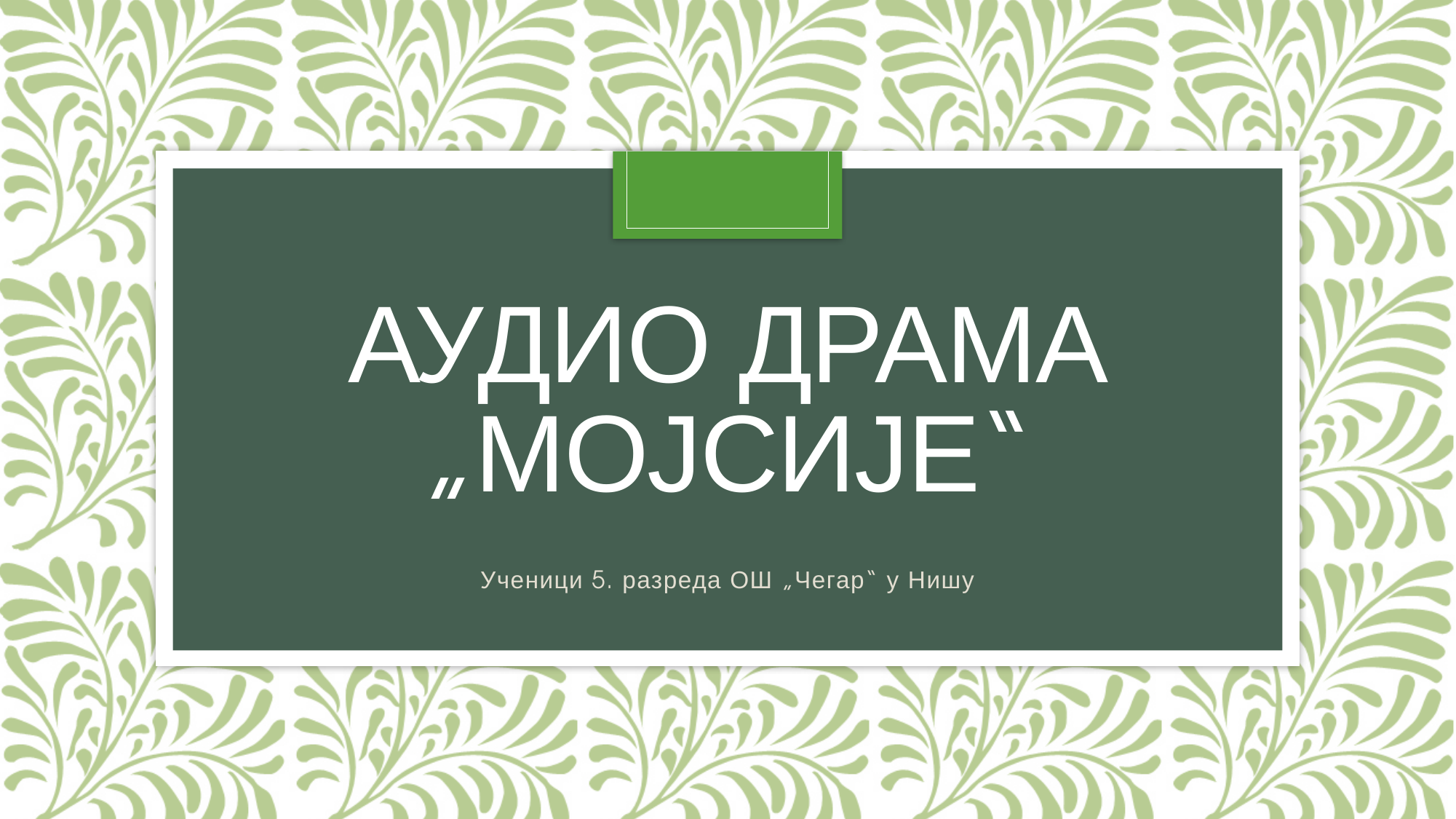

# Аудио драма „Мојсије“
Ученици 5. разреда ОШ „Чегар“ у Нишу